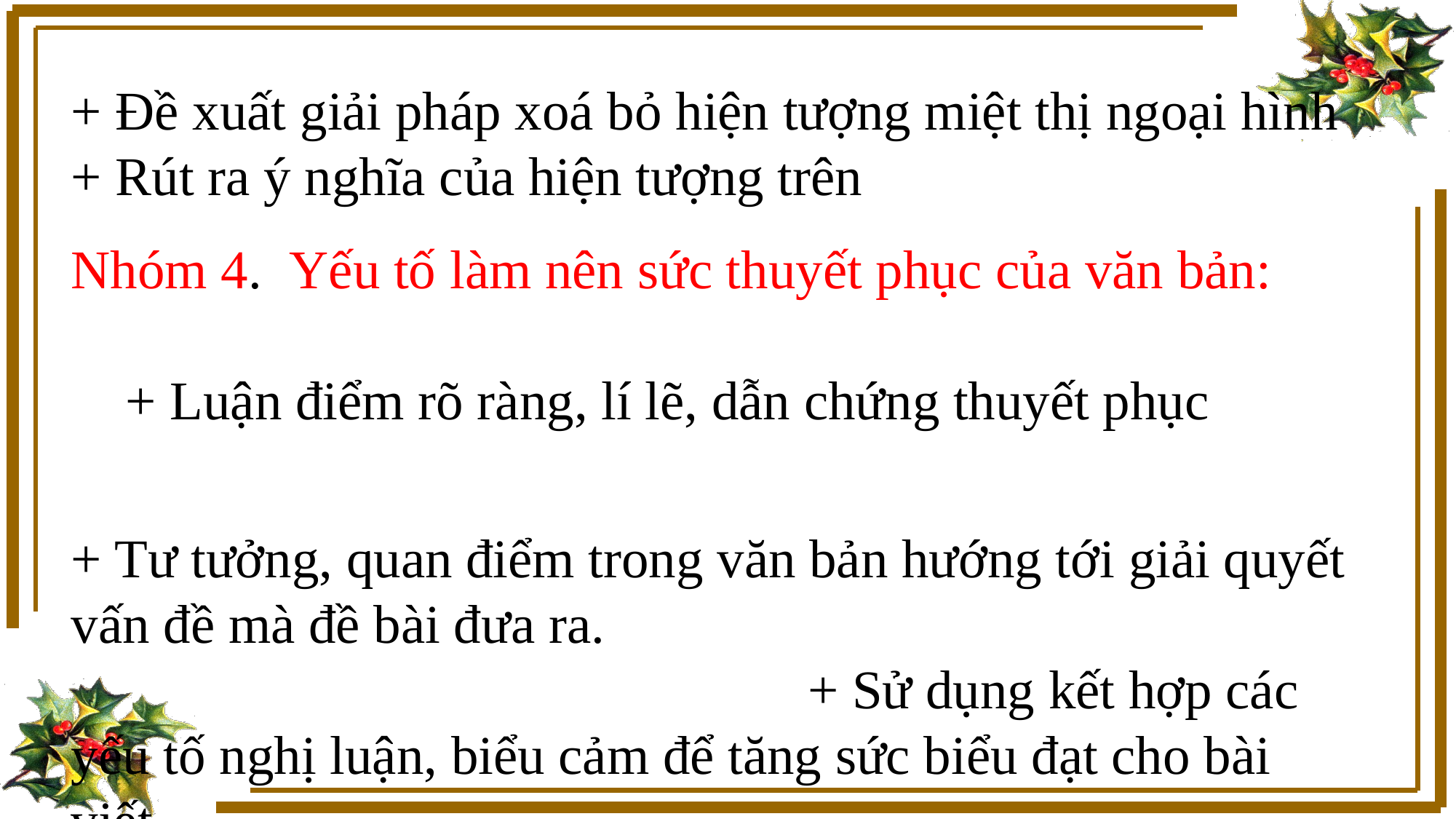

+ Đề xuất giải pháp xoá bỏ hiện tượng miệt thị ngoại hình
+ Rút ra ý nghĩa của hiện tượng trên
Nhóm 4.  Yếu tố làm nên sức thuyết phục của văn bản:                                                                                                          + Luận điểm rõ ràng, lí lẽ, dẫn chứng thuyết phục
+ Tư tưởng, quan điểm trong văn bản hướng tới giải quyết vấn đề mà đề bài đưa ra.                                                                                                              + Sử dụng kết hợp các yếu tố nghị luận, biểu cảm để tăng sức biểu đạt cho bài viết.